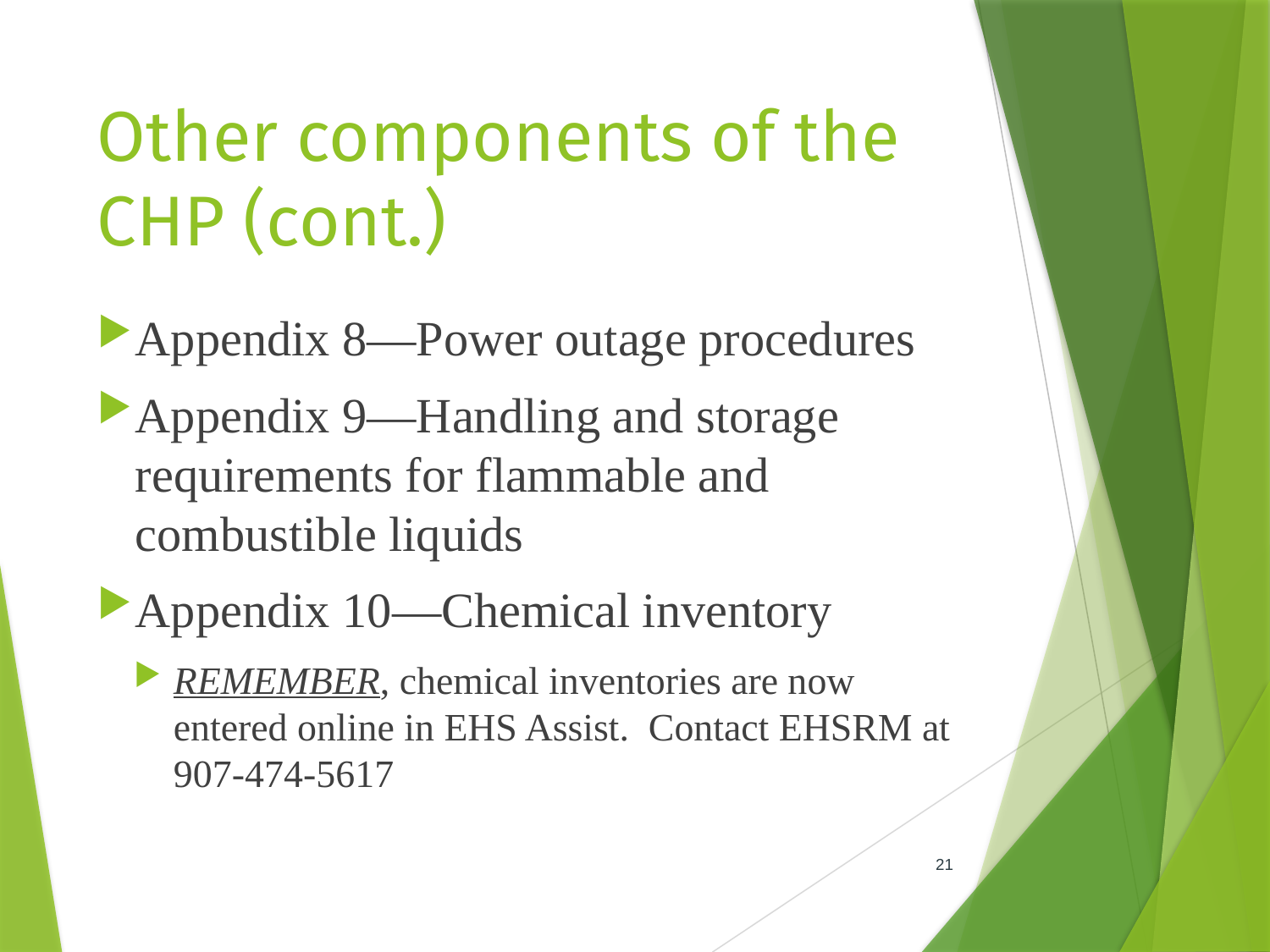

# Other components of the CHP (cont.)
Appendix 8—Power outage procedures
Appendix 9—Handling and storage requirements for flammable and combustible liquids
Appendix 10—Chemical inventory
REMEMBER, chemical inventories are now entered online in EHS Assist.  Contact EHSRM at 907-474-5617
21